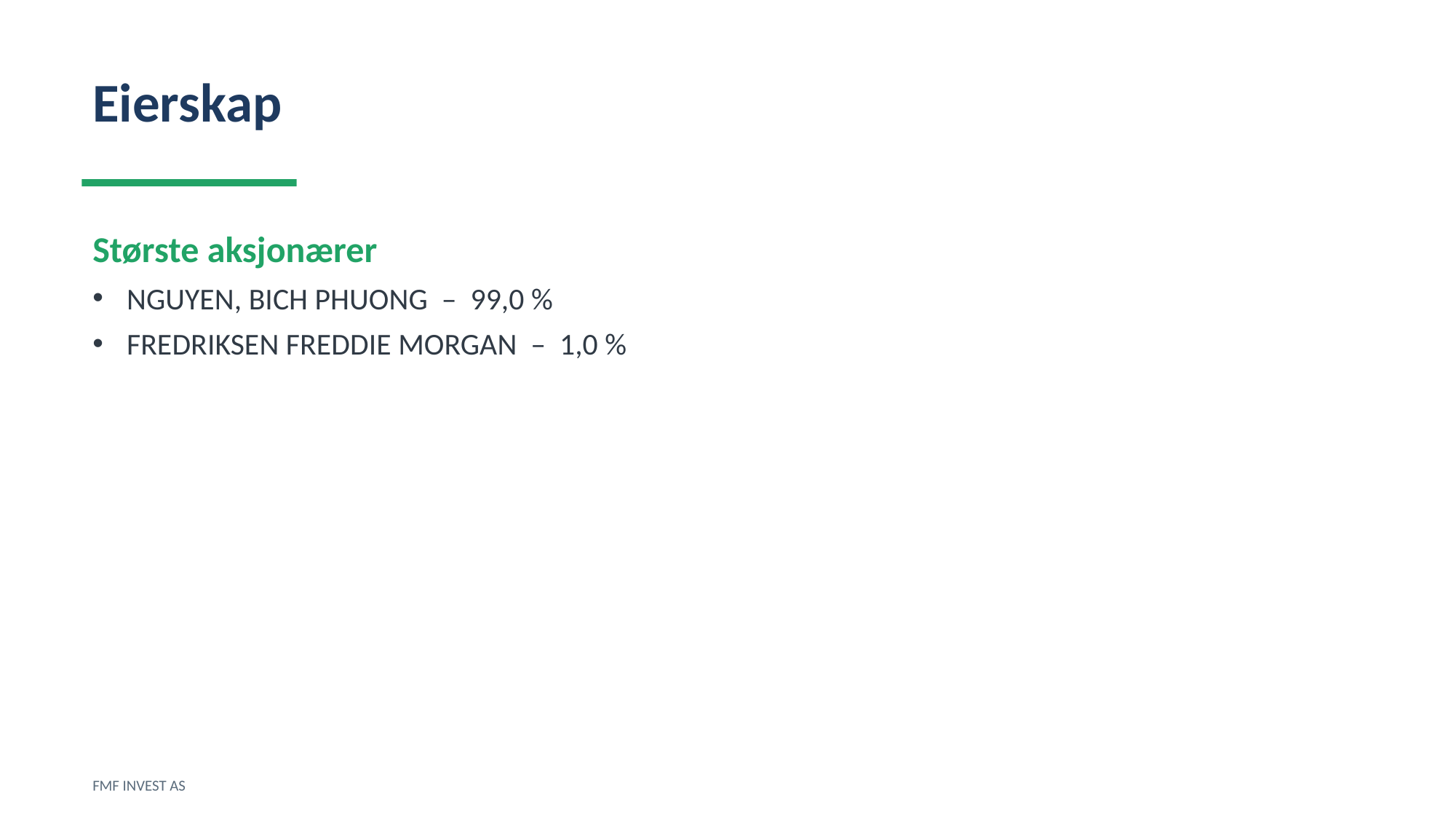

Eierskap

Største aksjonærer
NGUYEN, BICH PHUONG  –  99,0 %
FREDRIKSEN FREDDIE MORGAN  –  1,0 %
FMF INVEST AS